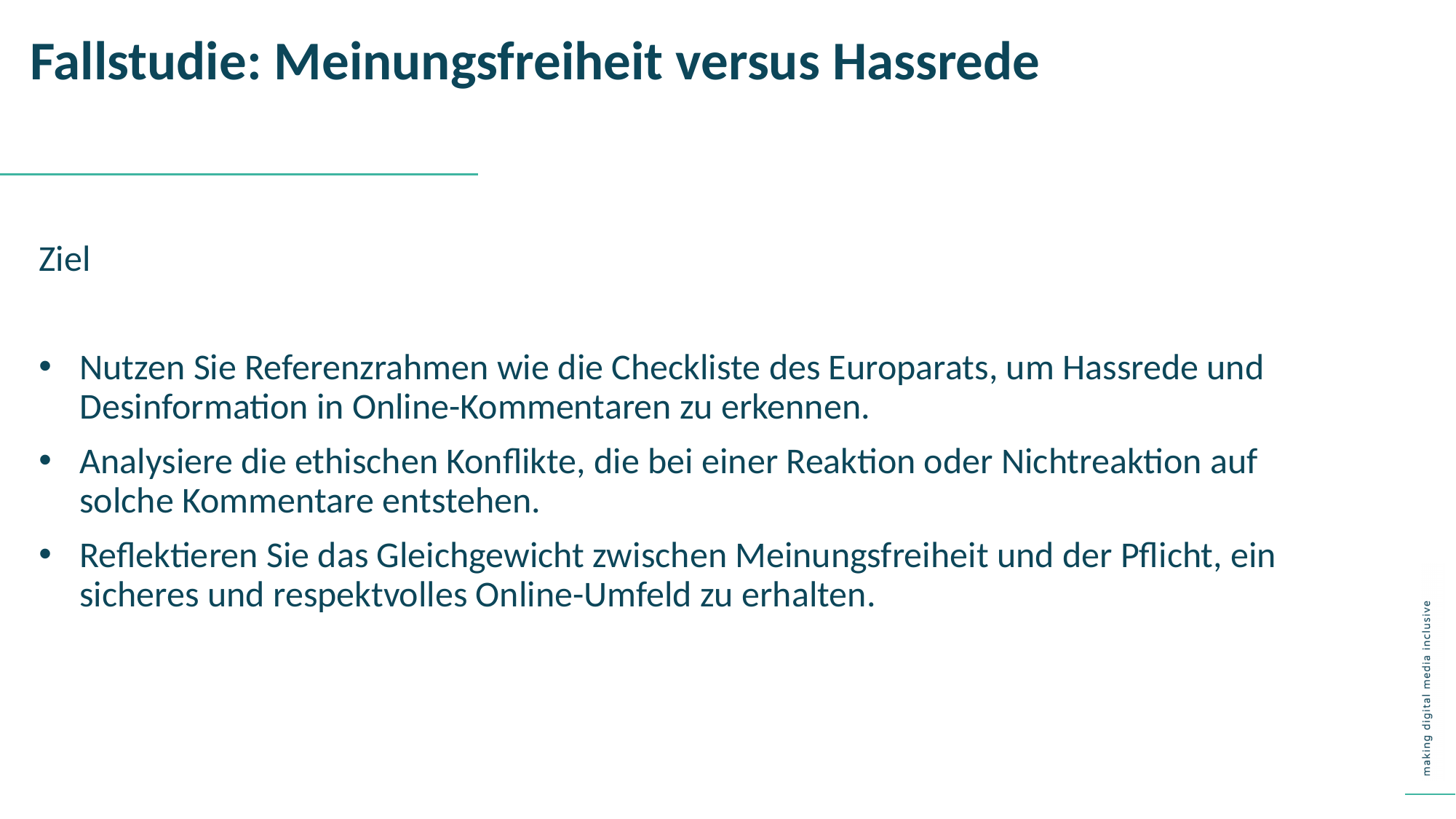

Fallstudie: Meinungsfreiheit versus Hassrede

Ziel

Nutzen Sie Referenzrahmen wie die Checkliste des Europarats, um Hassrede und Desinformation in Online-Kommentaren zu erkennen.
Analysiere die ethischen Konflikte, die bei einer Reaktion oder Nichtreaktion auf solche Kommentare entstehen.
Reflektieren Sie das Gleichgewicht zwischen Meinungsfreiheit und der Pflicht, ein sicheres und respektvolles Online-Umfeld zu erhalten.